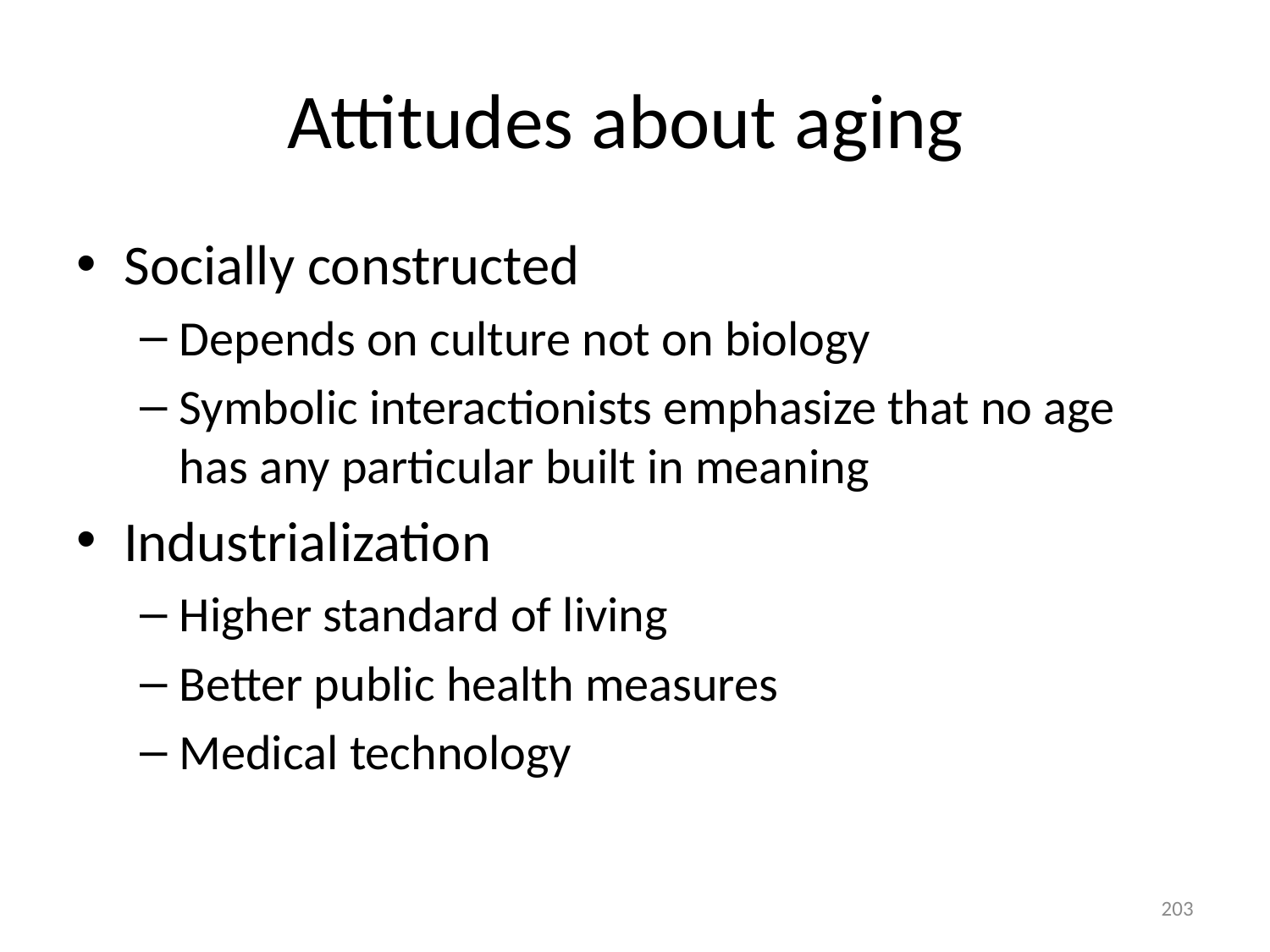

# Attitudes about aging
Socially constructed
Depends on culture not on biology
Symbolic interactionists emphasize that no age has any particular built in meaning
Industrialization
Higher standard of living
Better public health measures
Medical technology
203